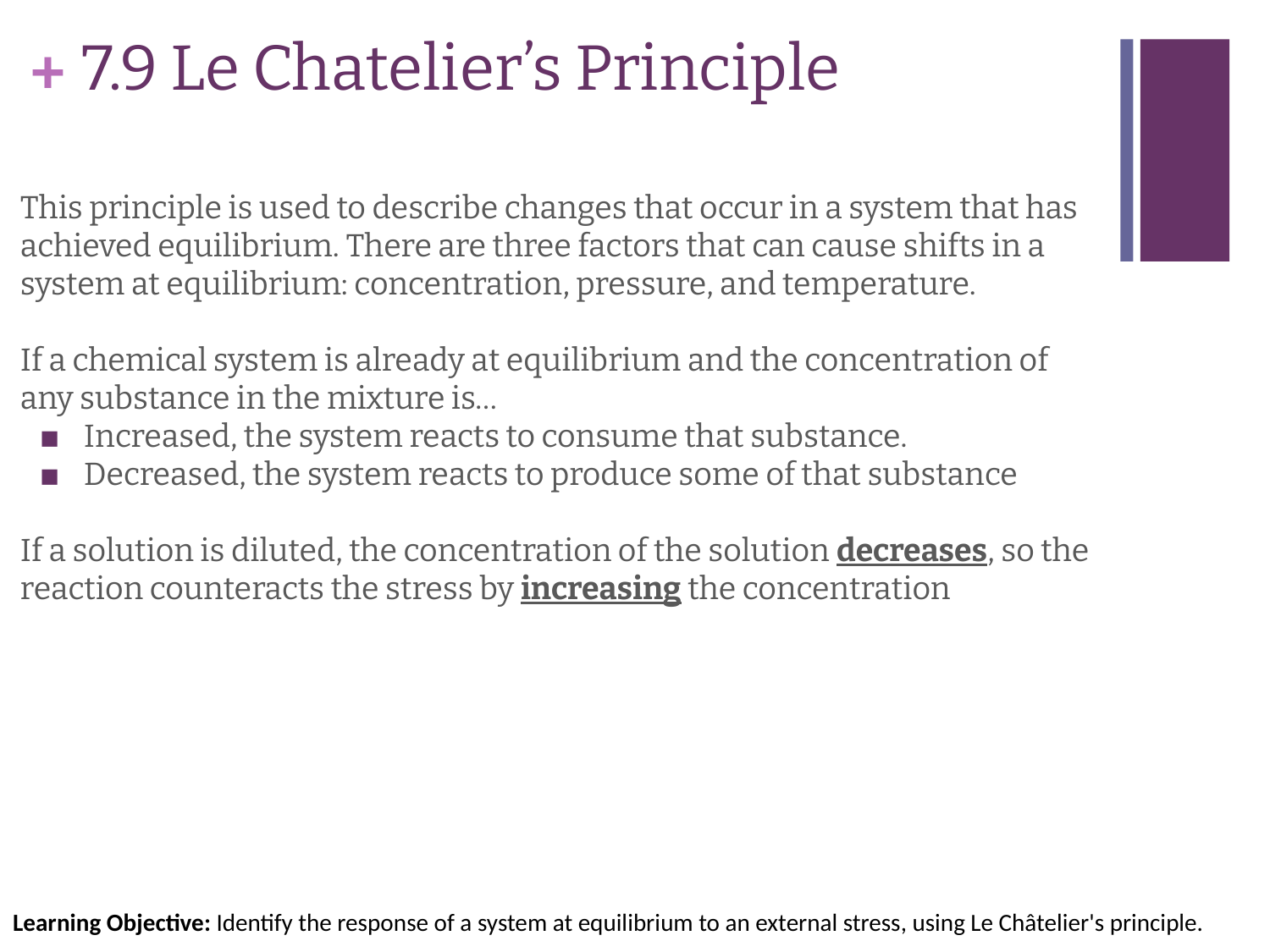

# 7.9 Le Chatelier’s Principle
This principle is used to describe changes that occur in a system that has achieved equilibrium. There are three factors that can cause shifts in a system at equilibrium: concentration, pressure, and temperature.

If a chemical system is already at equilibrium and the concentration of any substance in the mixture is…
Increased, the system reacts to consume that substance.
Decreased, the system reacts to produce some of that substance

If a solution is diluted, the concentration of the solution decreases, so the reaction counteracts the stress by increasing the concentration

Learning Objective: Identify the response of a system at equilibrium to an external stress, using Le Châtelier's principle.